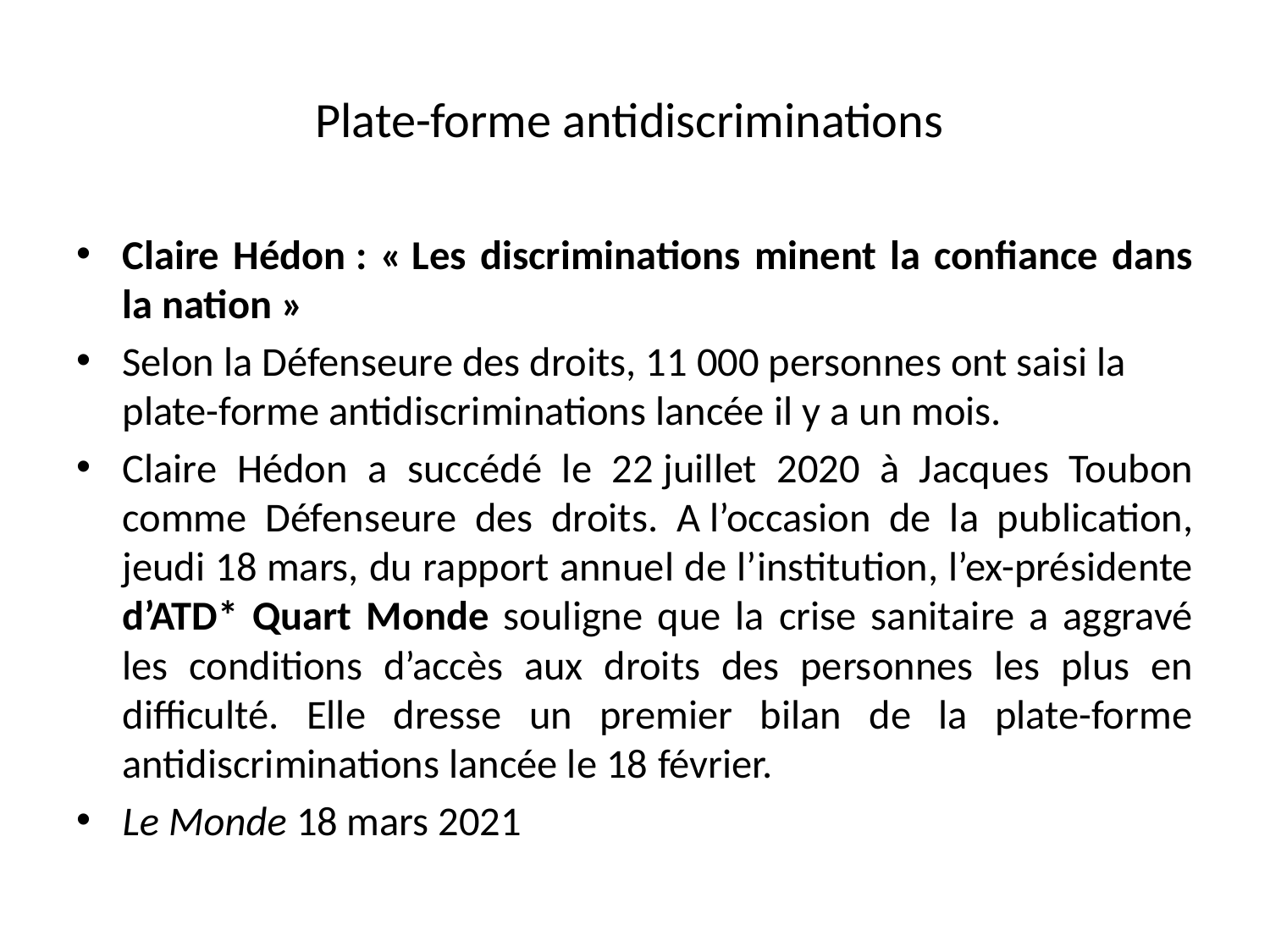

# Plate-forme antidiscriminations
Claire Hédon : « Les discriminations minent la confiance dans la nation »
Selon la Défenseure des droits, 11 000 personnes ont saisi la plate-forme antidiscriminations lancée il y a un mois.
Claire Hédon a succédé le 22 juillet 2020 à Jacques Toubon comme Défenseure des droits. A l’occasion de la publication, jeudi 18 mars, du rapport annuel de l’institution, l’ex-présidente d’ATD* Quart Monde souligne que la crise sanitaire a aggravé les conditions d’accès aux droits des personnes les plus en difficulté. Elle dresse un premier bilan de la plate-forme antidiscriminations lancée le 18 février.
Le Monde 18 mars 2021